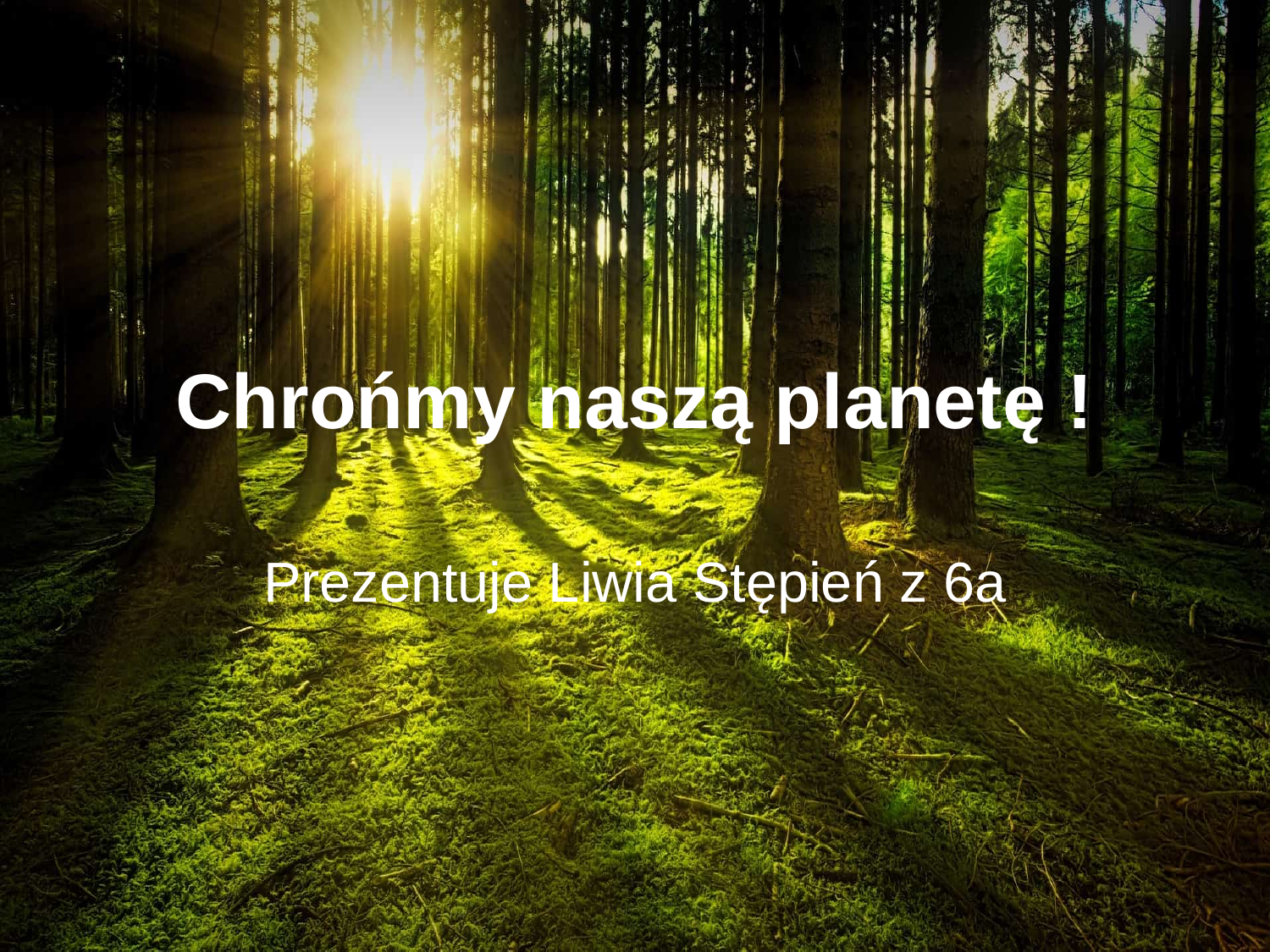

# Chrońmy naszą planetę !
Prezentuje Liwia Stępień z 6a